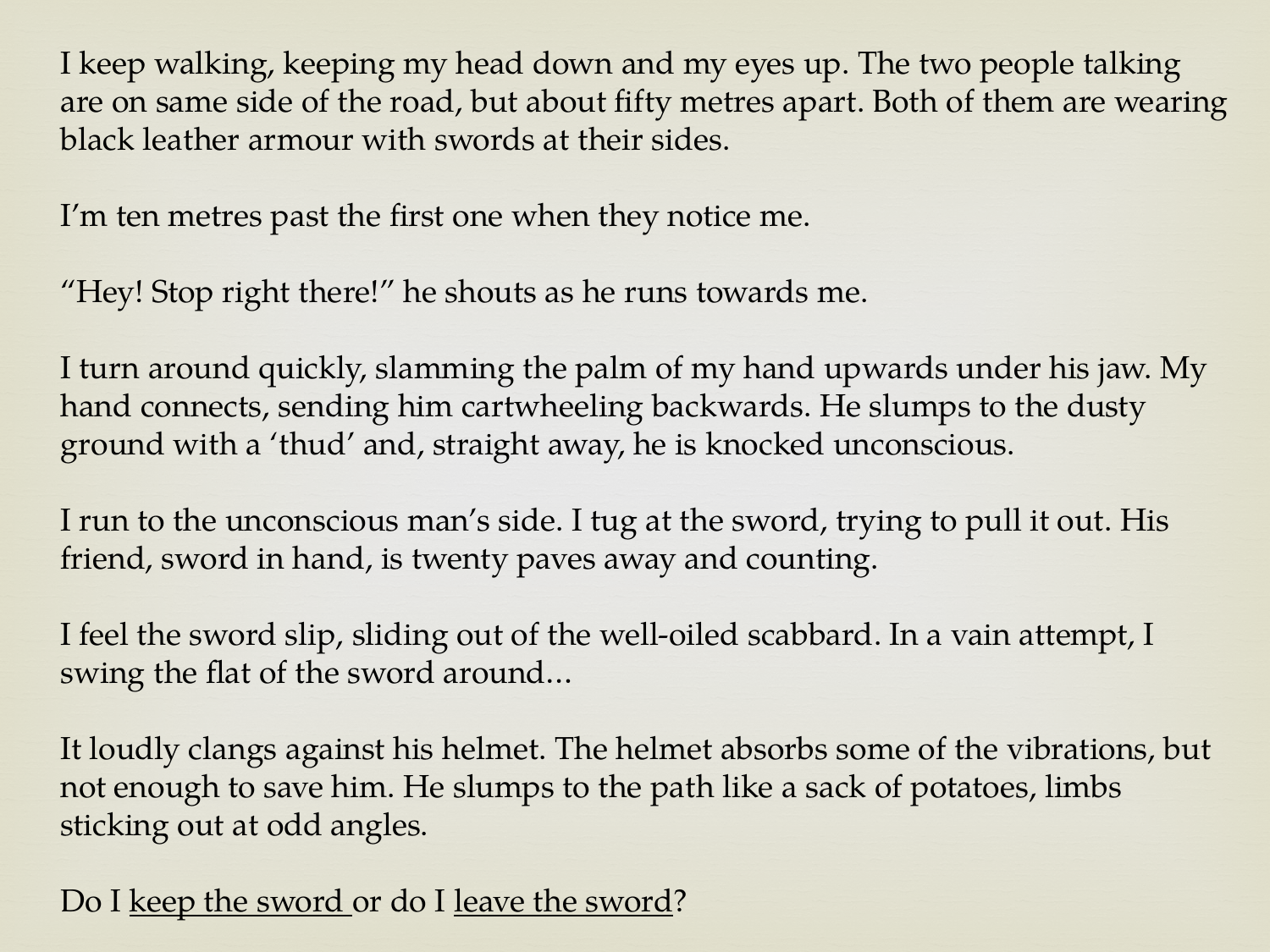

I keep walking, keeping my head down and my eyes up. The two people talking are on same side of the road, but about fifty metres apart. Both of them are wearing black leather armour with swords at their sides.

I’m ten metres past the first one when they notice me.

“Hey! Stop right there!” he shouts as he runs towards me.

I turn around quickly, slamming the palm of my hand upwards under his jaw. My hand connects, sending him cartwheeling backwards. He slumps to the dusty ground with a ‘thud’ and, straight away, he is knocked unconscious.

I run to the unconscious man’s side. I tug at the sword, trying to pull it out. His friend, sword in hand, is twenty paves away and counting.

I feel the sword slip, sliding out of the well-oiled scabbard. In a vain attempt, I swing the flat of the sword around…

It loudly clangs against his helmet. The helmet absorbs some of the vibrations, but not enough to save him. He slumps to the path like a sack of potatoes, limbs sticking out at odd angles.

Do I keep the sword or do I leave the sword?